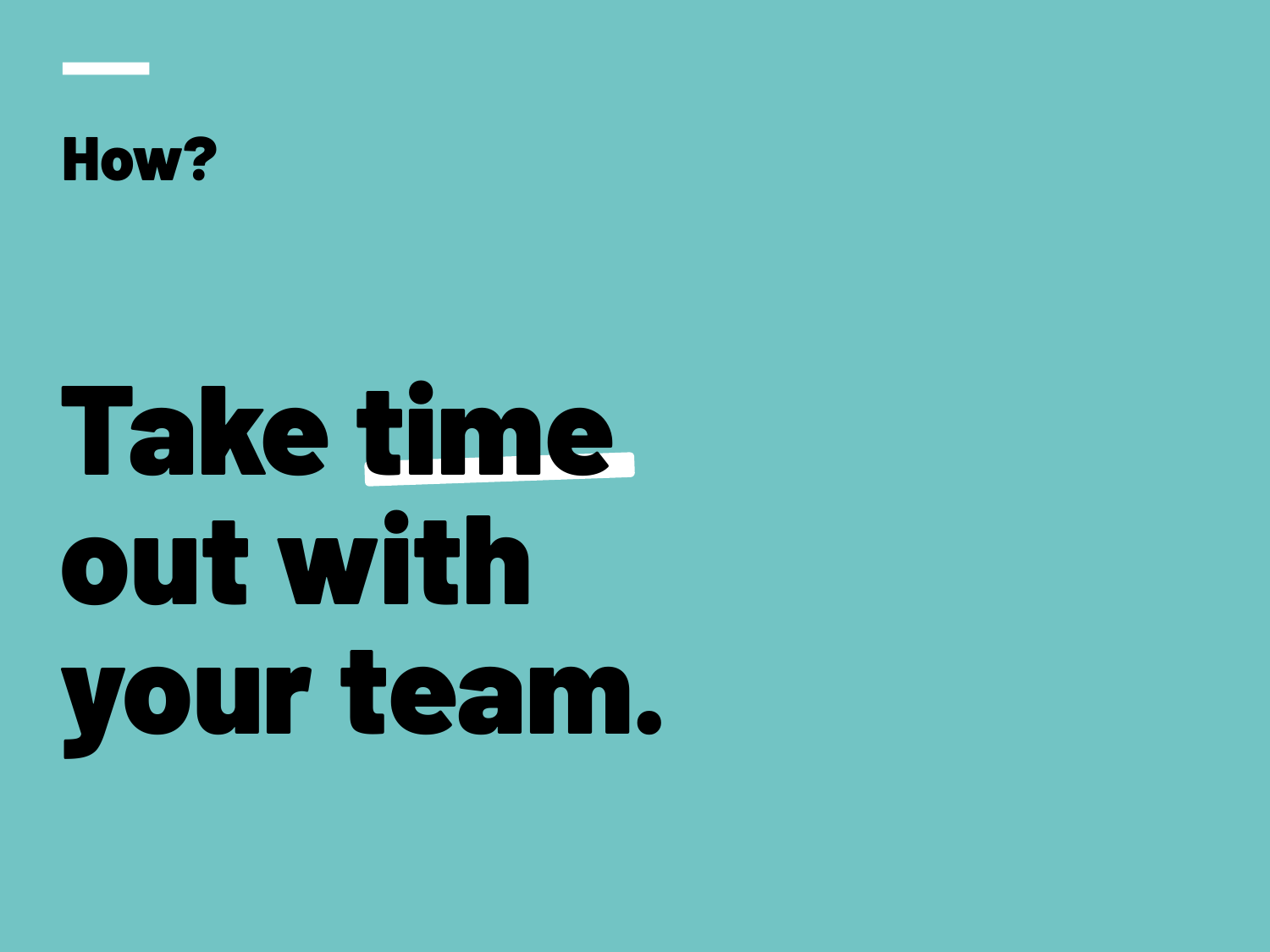

# How?
Take time out with your team.